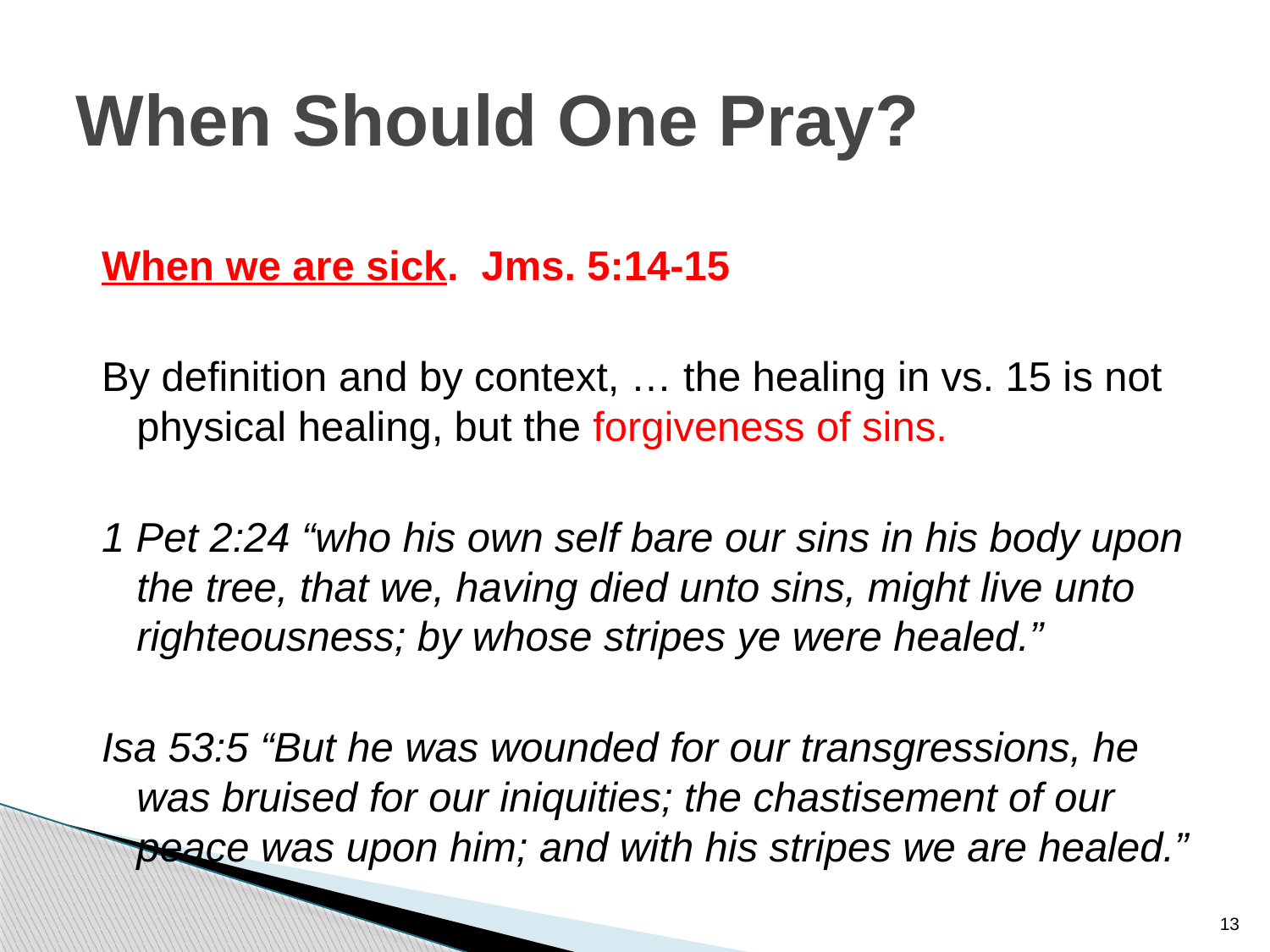

# When Should One Pray?
When we are sick.  Jms. 5:14-15

By definition and by context, … the healing in vs. 15 is not physical healing, but the forgiveness of sins.

1 Pet 2:24 “who his own self bare our sins in his body upon the tree, that we, having died unto sins, might live unto righteousness; by whose stripes ye were healed.”

Isa 53:5 “But he was wounded for our transgressions, he was bruised for our iniquities; the chastisement of our peace was upon him; and with his stripes we are healed.”

13